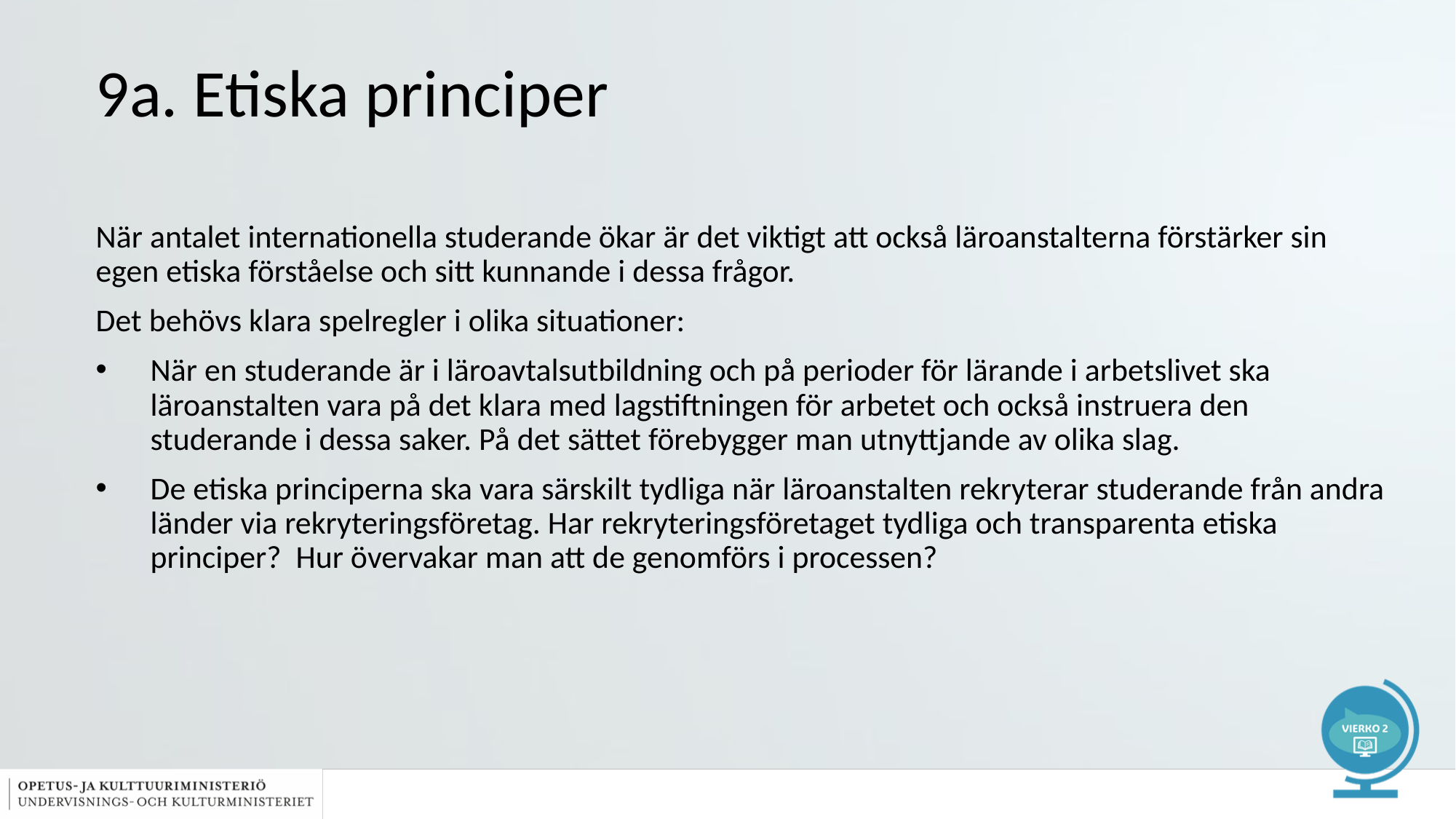

# 9a. Etiska principer

När antalet internationella studerande ökar är det viktigt att också läroanstalterna förstärker sin egen etiska förståelse och sitt kunnande i dessa frågor.
Det behövs klara spelregler i olika situationer:
När en studerande är i läroavtalsutbildning och på perioder för lärande i arbetslivet ska läroanstalten vara på det klara med lagstiftningen för arbetet och också instruera den studerande i dessa saker. På det sättet förebygger man utnyttjande av olika slag.
De etiska principerna ska vara särskilt tydliga när läroanstalten rekryterar studerande från andra länder via rekryteringsföretag. Har rekryteringsföretaget tydliga och transparenta etiska principer?  Hur övervakar man att de genomförs i processen?